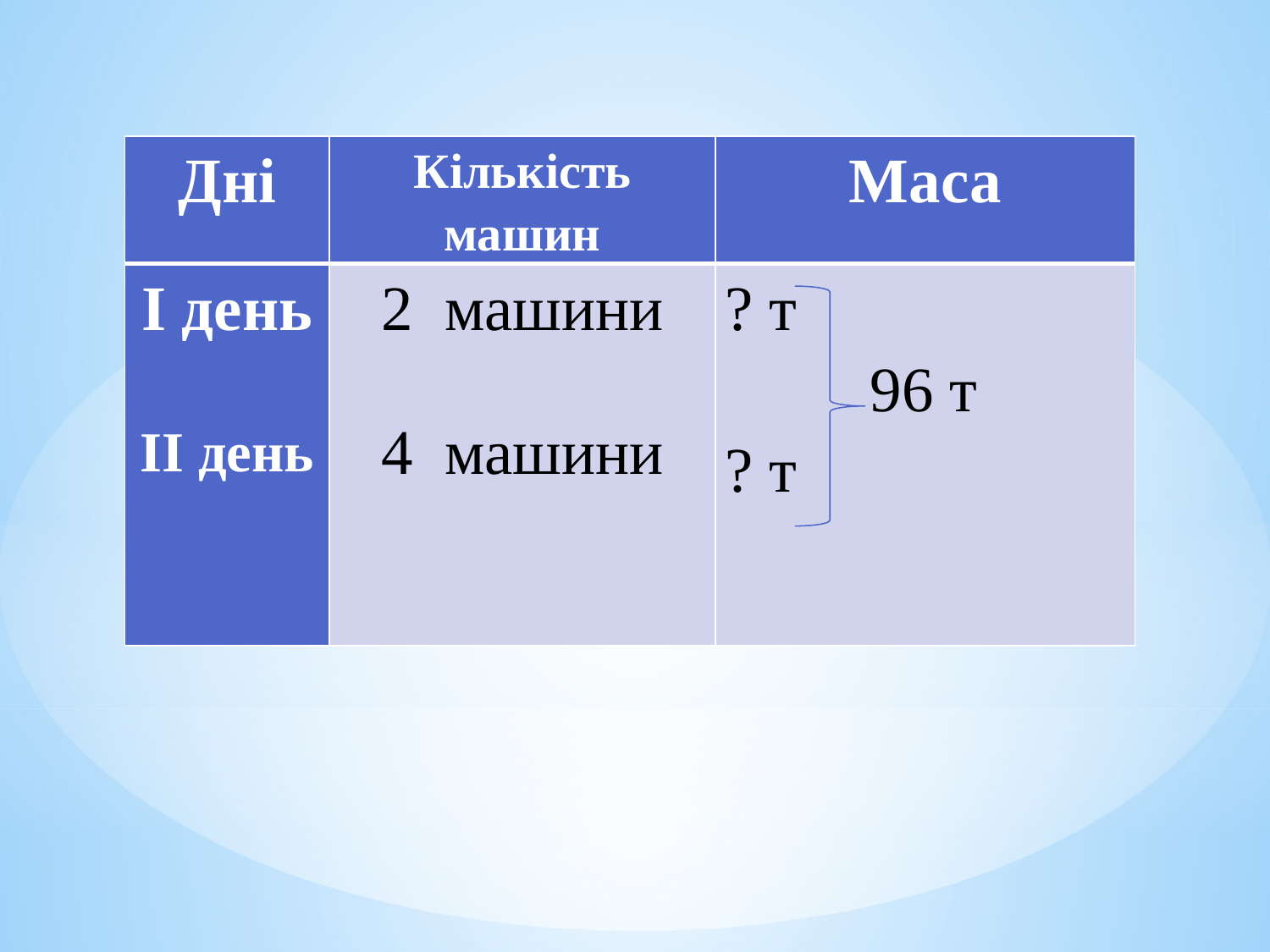

| Дні | Кількість машин | Маса |
| --- | --- | --- |
| І день   ІІ день | 2 машини   4 машини | ? т 96 т ? т |